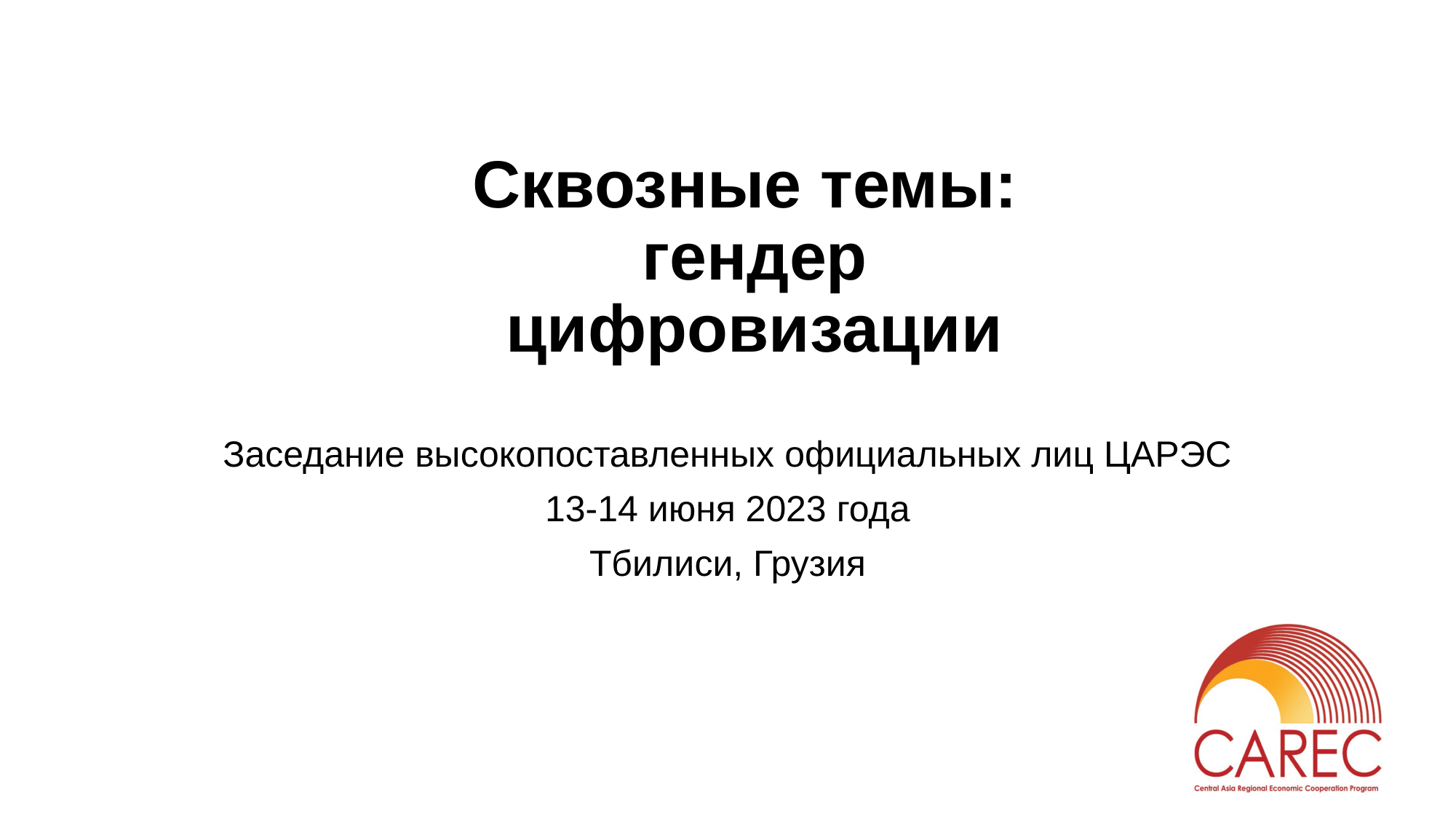

# Сквозные темы: гендер цифровизации
Заседание высокопоставленных официальных лиц ЦАРЭС
13-14 июня 2023 года
Тбилиси, Грузия